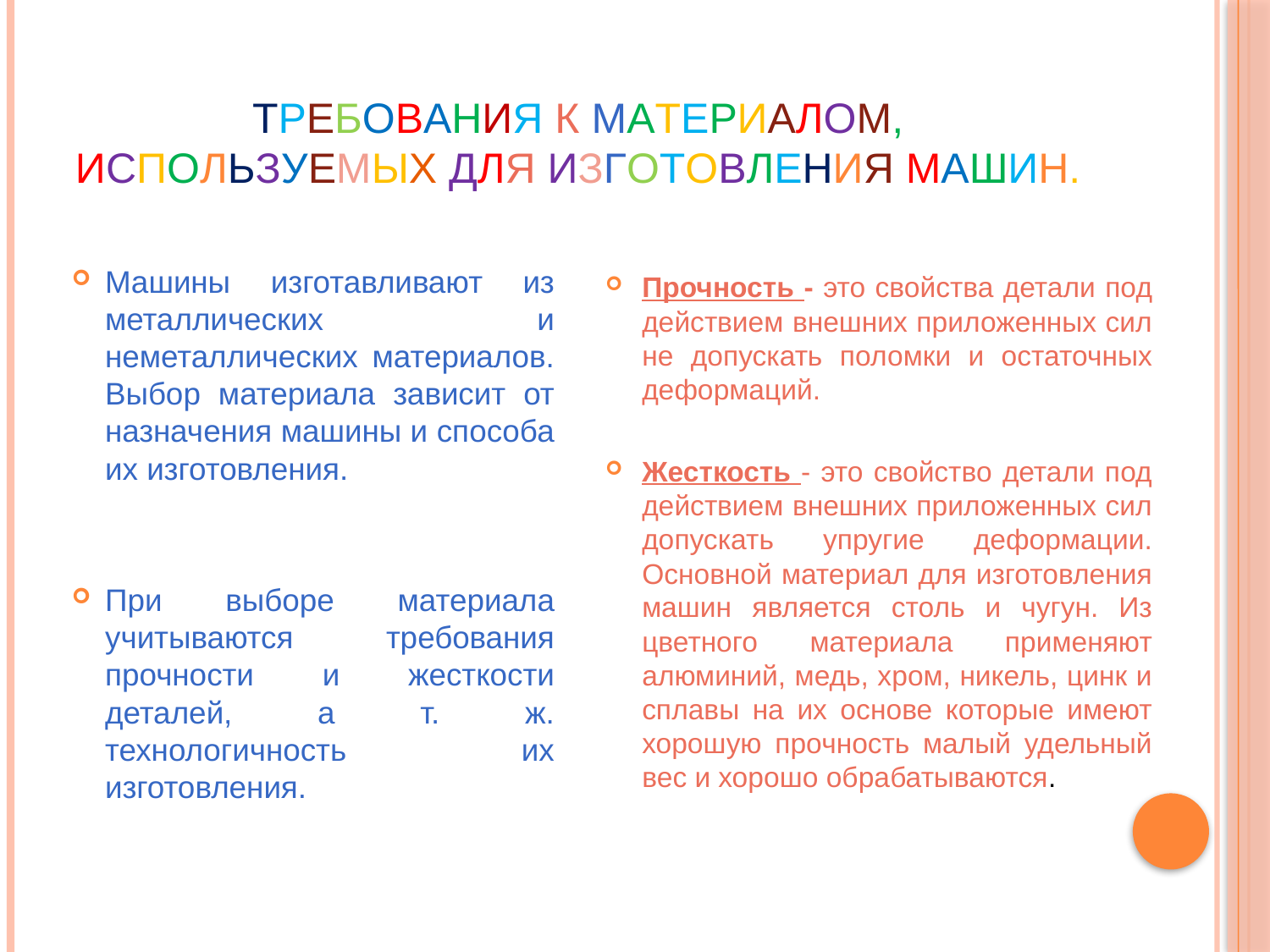

# Требования к материалом, используемых для изготовления машин.

Машины изготавливают из металлических и неметаллических материалов. Выбор материала зависит от назначения машины и способа их изготовления.

При выборе материала учитываются требования прочности и жесткости деталей, а т. ж. технологичность их изготовления.

Прочность - это свойства детали под действием внешних приложенных сил не допускать поломки и остаточных деформаций.

Жесткость - это свойство детали под действием внешних приложенных сил допускать упругие деформации. Основной материал для изготовления машин является столь и чугун. Из цветного материала применяют алюминий, медь, хром, никель, цинк и сплавы на их основе которые имеют хорошую прочность малый удельный вес и хорошо обрабатываются.